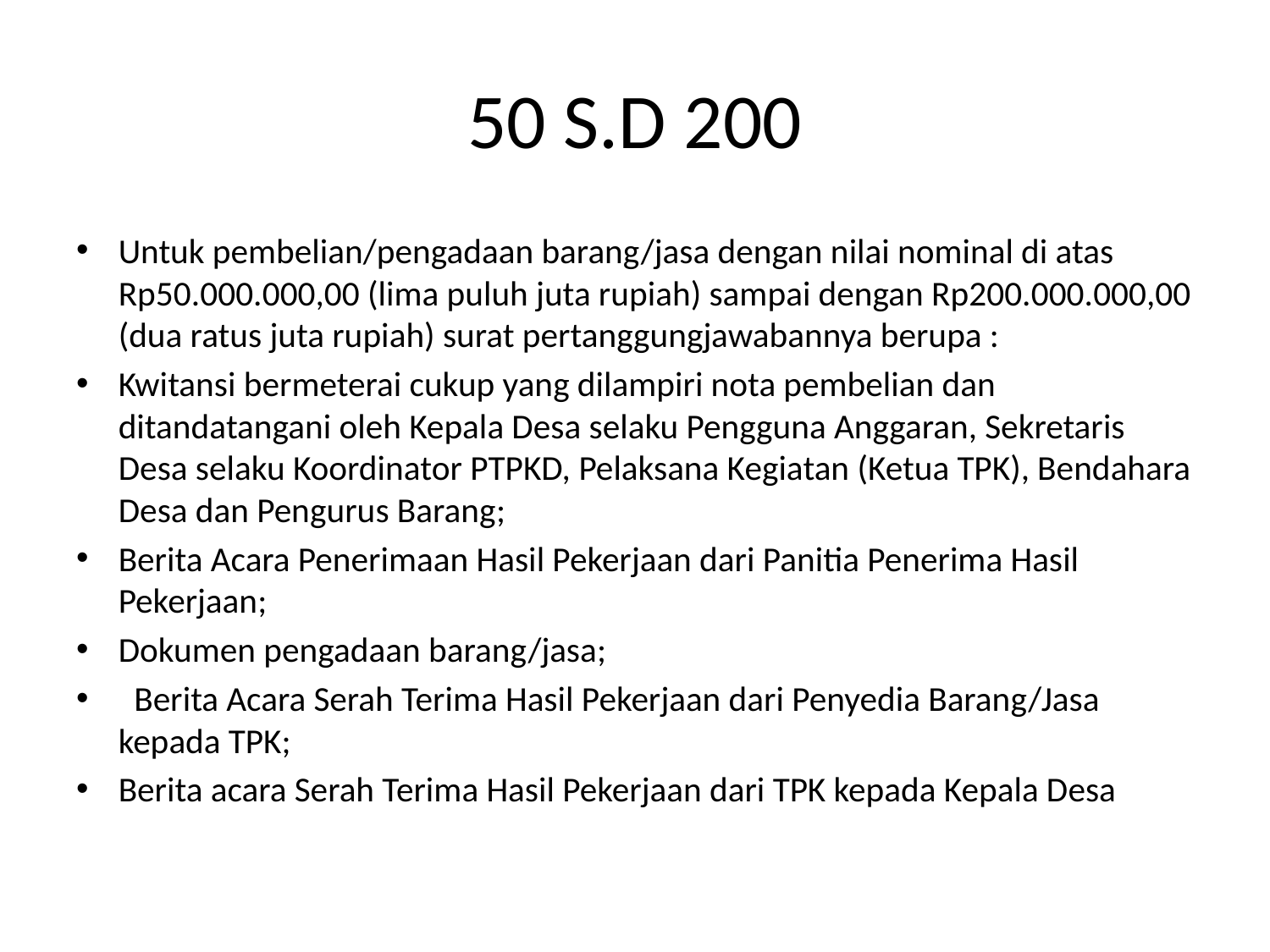

# 50 S.D 200
Untuk pembelian/pengadaan barang/jasa dengan nilai nominal di atas Rp50.000.000,00 (lima puluh juta rupiah) sampai dengan Rp200.000.000,00 (dua ratus juta rupiah) surat pertanggungjawabannya berupa :
Kwitansi bermeterai cukup yang dilampiri nota pembelian dan ditandatangani oleh Kepala Desa selaku Pengguna Anggaran, Sekretaris Desa selaku Koordinator PTPKD, Pelaksana Kegiatan (Ketua TPK), Bendahara Desa dan Pengurus Barang;
Berita Acara Penerimaan Hasil Pekerjaan dari Panitia Penerima Hasil Pekerjaan;
Dokumen pengadaan barang/jasa;
  Berita Acara Serah Terima Hasil Pekerjaan dari Penyedia Barang/Jasa kepada TPK;
Berita acara Serah Terima Hasil Pekerjaan dari TPK kepada Kepala Desa